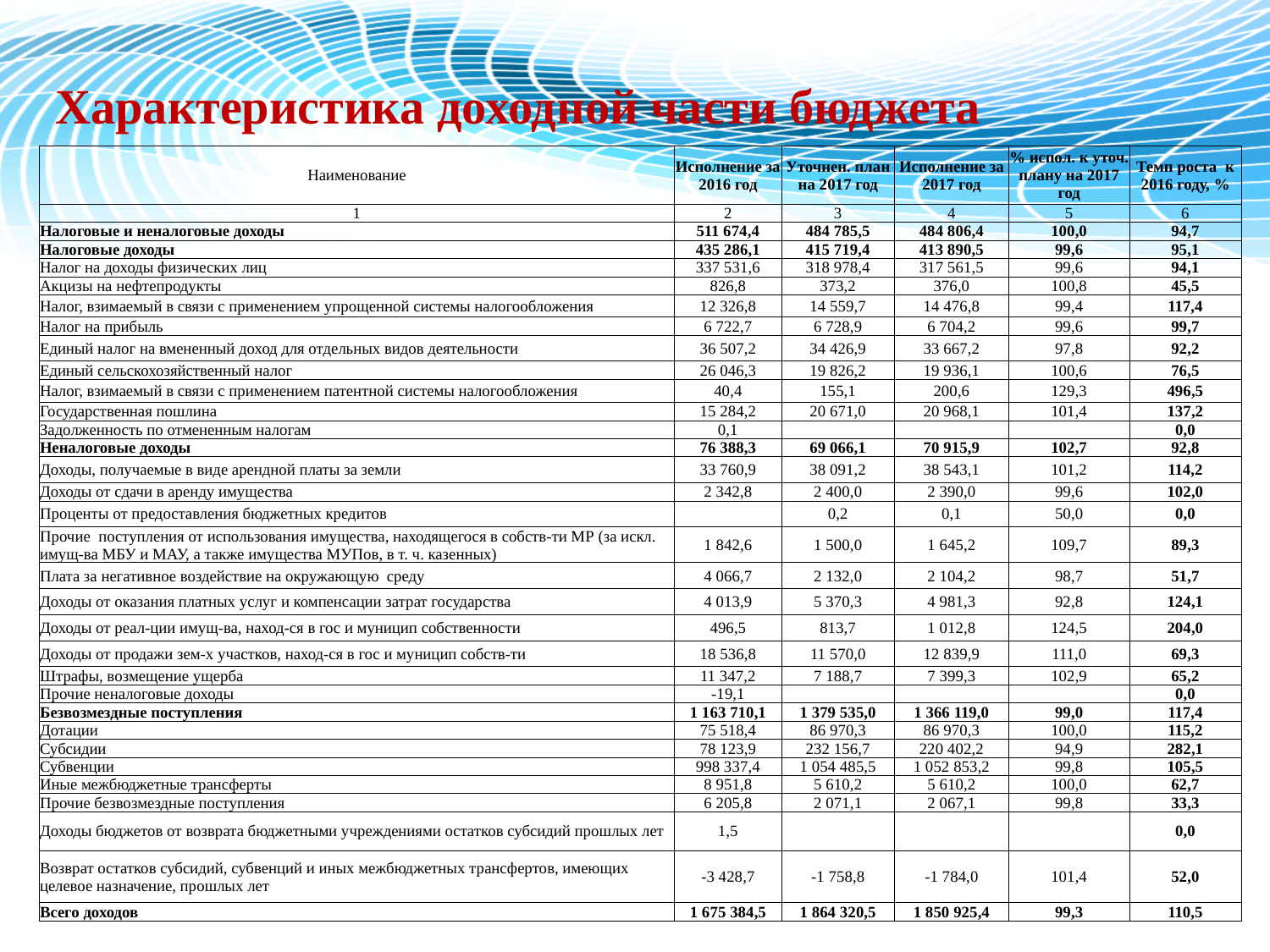

# Характеристика доходной части бюджета
| Наименование | Исполнение за 2016 год | Уточнен. план на 2017 год | Исполнение за 2017 год | % испол. к уточ. плану на 2017 год | Темп роста к 2016 году, % |
| --- | --- | --- | --- | --- | --- |
| 1 | 2 | 3 | 4 | 5 | 6 |
| Налоговые и неналоговые доходы | 511 674,4 | 484 785,5 | 484 806,4 | 100,0 | 94,7 |
| Налоговые доходы | 435 286,1 | 415 719,4 | 413 890,5 | 99,6 | 95,1 |
| Налог на доходы физических лиц | 337 531,6 | 318 978,4 | 317 561,5 | 99,6 | 94,1 |
| Акцизы на нефтепродукты | 826,8 | 373,2 | 376,0 | 100,8 | 45,5 |
| Налог, взимаемый в связи с применением упрощенной системы налогообложения | 12 326,8 | 14 559,7 | 14 476,8 | 99,4 | 117,4 |
| Налог на прибыль | 6 722,7 | 6 728,9 | 6 704,2 | 99,6 | 99,7 |
| Единый налог на вмененный доход для отдельных видов деятельности | 36 507,2 | 34 426,9 | 33 667,2 | 97,8 | 92,2 |
| Единый сельскохозяйственный налог | 26 046,3 | 19 826,2 | 19 936,1 | 100,6 | 76,5 |
| Налог, взимаемый в связи с применением патентной системы налогообложения | 40,4 | 155,1 | 200,6 | 129,3 | 496,5 |
| Государственная пошлина | 15 284,2 | 20 671,0 | 20 968,1 | 101,4 | 137,2 |
| Задолженность по отмененным налогам | 0,1 |  |  |  | 0,0 |
| Неналоговые доходы | 76 388,3 | 69 066,1 | 70 915,9 | 102,7 | 92,8 |
| Доходы, получаемые в виде арендной платы за земли | 33 760,9 | 38 091,2 | 38 543,1 | 101,2 | 114,2 |
| Доходы от сдачи в аренду имущества | 2 342,8 | 2 400,0 | 2 390,0 | 99,6 | 102,0 |
| Проценты от предоставления бюджетных кредитов |  | 0,2 | 0,1 | 50,0 | 0,0 |
| Прочие поступления от использования имущества, находящегося в собств-ти МР (за искл. имущ-ва МБУ и МАУ, а также имущества МУПов, в т. ч. казенных) | 1 842,6 | 1 500,0 | 1 645,2 | 109,7 | 89,3 |
| Плата за негативное воздействие на окружающую среду | 4 066,7 | 2 132,0 | 2 104,2 | 98,7 | 51,7 |
| Доходы от оказания платных услуг и компенсации затрат государства | 4 013,9 | 5 370,3 | 4 981,3 | 92,8 | 124,1 |
| Доходы от реал-ции имущ-ва, наход-ся в гос и муницип собственности | 496,5 | 813,7 | 1 012,8 | 124,5 | 204,0 |
| Доходы от продажи зем-х участков, наход-ся в гос и муницип собств-ти | 18 536,8 | 11 570,0 | 12 839,9 | 111,0 | 69,3 |
| Штрафы, возмещение ущерба | 11 347,2 | 7 188,7 | 7 399,3 | 102,9 | 65,2 |
| Прочие неналоговые доходы | -19,1 |  |  |  | 0,0 |
| Безвозмездные поступления | 1 163 710,1 | 1 379 535,0 | 1 366 119,0 | 99,0 | 117,4 |
| Дотации | 75 518,4 | 86 970,3 | 86 970,3 | 100,0 | 115,2 |
| Субсидии | 78 123,9 | 232 156,7 | 220 402,2 | 94,9 | 282,1 |
| Субвенции | 998 337,4 | 1 054 485,5 | 1 052 853,2 | 99,8 | 105,5 |
| Иные межбюджетные трансферты | 8 951,8 | 5 610,2 | 5 610,2 | 100,0 | 62,7 |
| Прочие безвозмездные поступления | 6 205,8 | 2 071,1 | 2 067,1 | 99,8 | 33,3 |
| Доходы бюджетов от возврата бюджетными учреждениями остатков субсидий прошлых лет | 1,5 |  |  |  | 0,0 |
| Возврат остатков субсидий, субвенций и иных межбюджетных трансфертов, имеющих целевое назначение, прошлых лет | -3 428,7 | -1 758,8 | -1 784,0 | 101,4 | 52,0 |
| Всего доходов | 1 675 384,5 | 1 864 320,5 | 1 850 925,4 | 99,3 | 110,5 |